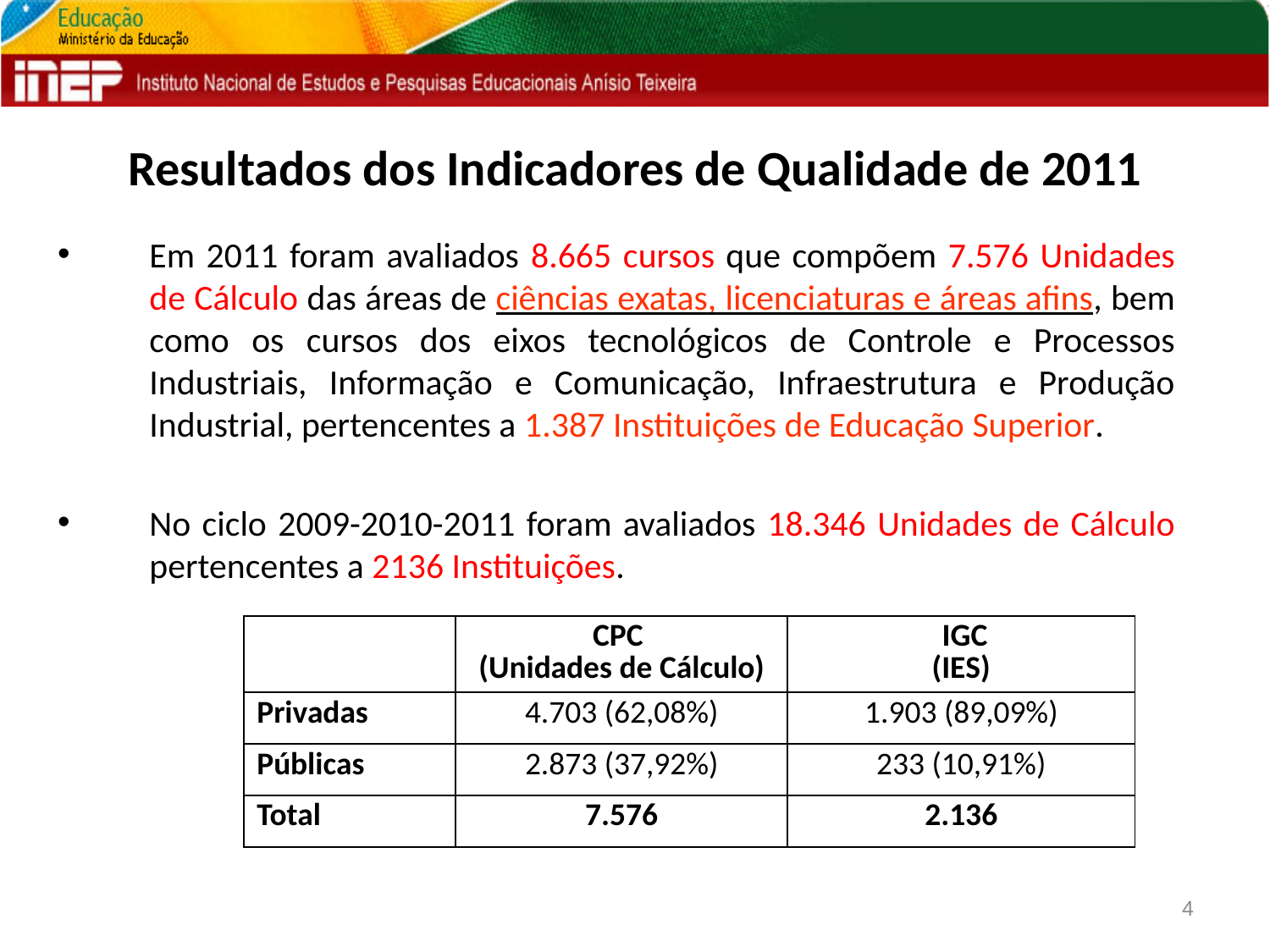

# Resultados dos Indicadores de Qualidade de 2011
Em 2011 foram avaliados 8.665 cursos que compõem 7.576 Unidades de Cálculo das áreas de ciências exatas, licenciaturas e áreas afins, bem como os cursos dos eixos tecnológicos de Controle e Processos Industriais, Informação e Comunicação, Infraestrutura e Produção Industrial, pertencentes a 1.387 Instituições de Educação Superior.

No ciclo 2009-2010-2011 foram avaliados 18.346 Unidades de Cálculo pertencentes a 2136 Instituições.

|  | CPC (Unidades de Cálculo) | IGC (IES) |
| --- | --- | --- |
| Privadas | 4.703 (62,08%) | 1.903 (89,09%) |
| Públicas | 2.873 (37,92%) | 233 (10,91%) |
| Total | 7.576 | 2.136 |
4